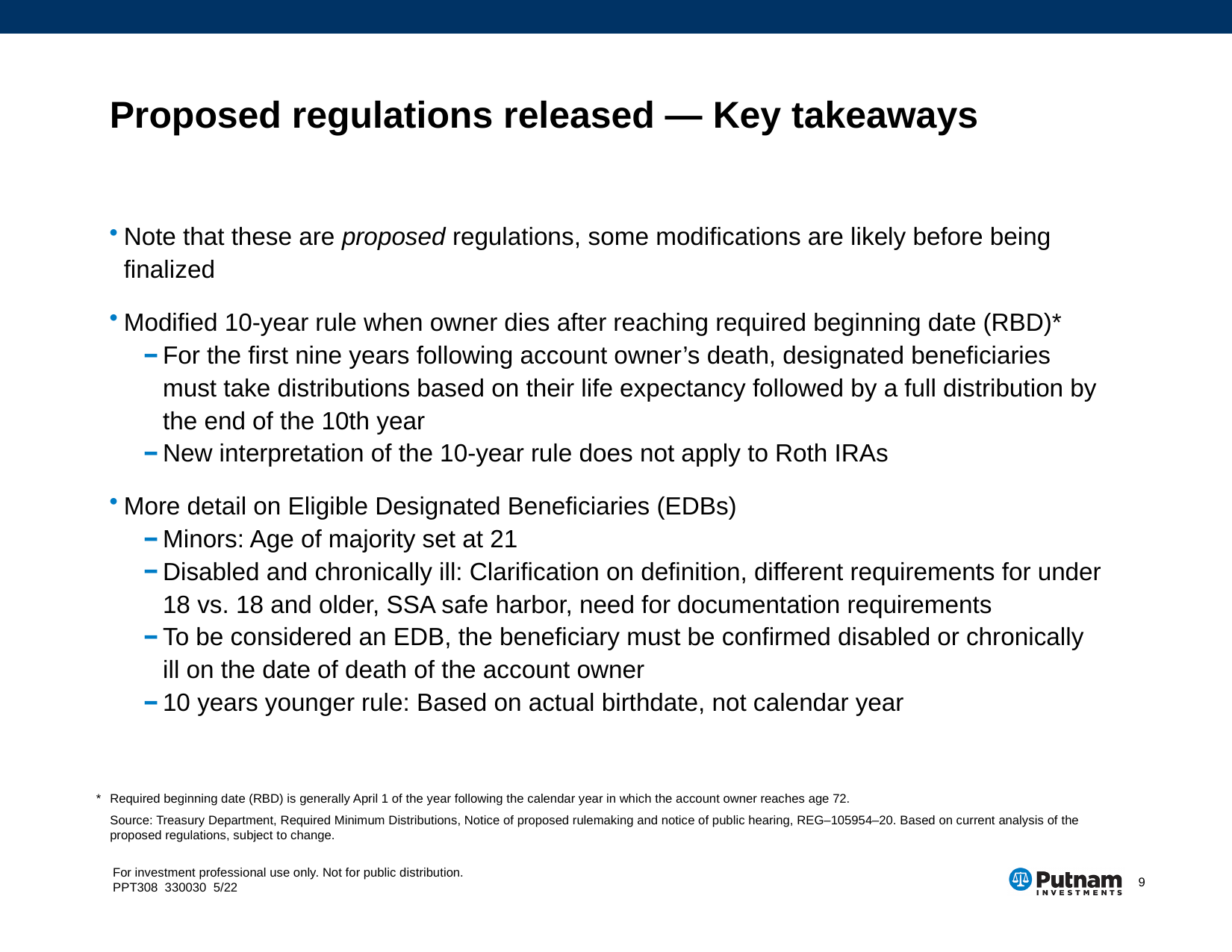

# Proposed regulations released — Key takeaways
Note that these are proposed regulations, some modifications are likely before being finalized
Modified 10-year rule when owner dies after reaching required beginning date (RBD)*
For the first nine years following account owner’s death, designated beneficiaries must take distributions based on their life expectancy followed by a full distribution by the end of the 10th year
New interpretation of the 10-year rule does not apply to Roth IRAs
More detail on Eligible Designated Beneficiaries (EDBs)
Minors: Age of majority set at 21
Disabled and chronically ill: Clarification on definition, different requirements for under 18 vs. 18 and older, SSA safe harbor, need for documentation requirements
To be considered an EDB, the beneficiary must be confirmed disabled or chronically ill on the date of death of the account owner
10 years younger rule: Based on actual birthdate, not calendar year

*	Required beginning date (RBD) is generally April 1 of the year following the calendar year in which the account owner reaches age 72.
	Source: Treasury Department, Required Minimum Distributions, Notice of proposed rulemaking and notice of public hearing, REG–105954–20. Based on current analysis of the proposed regulations, subject to change.